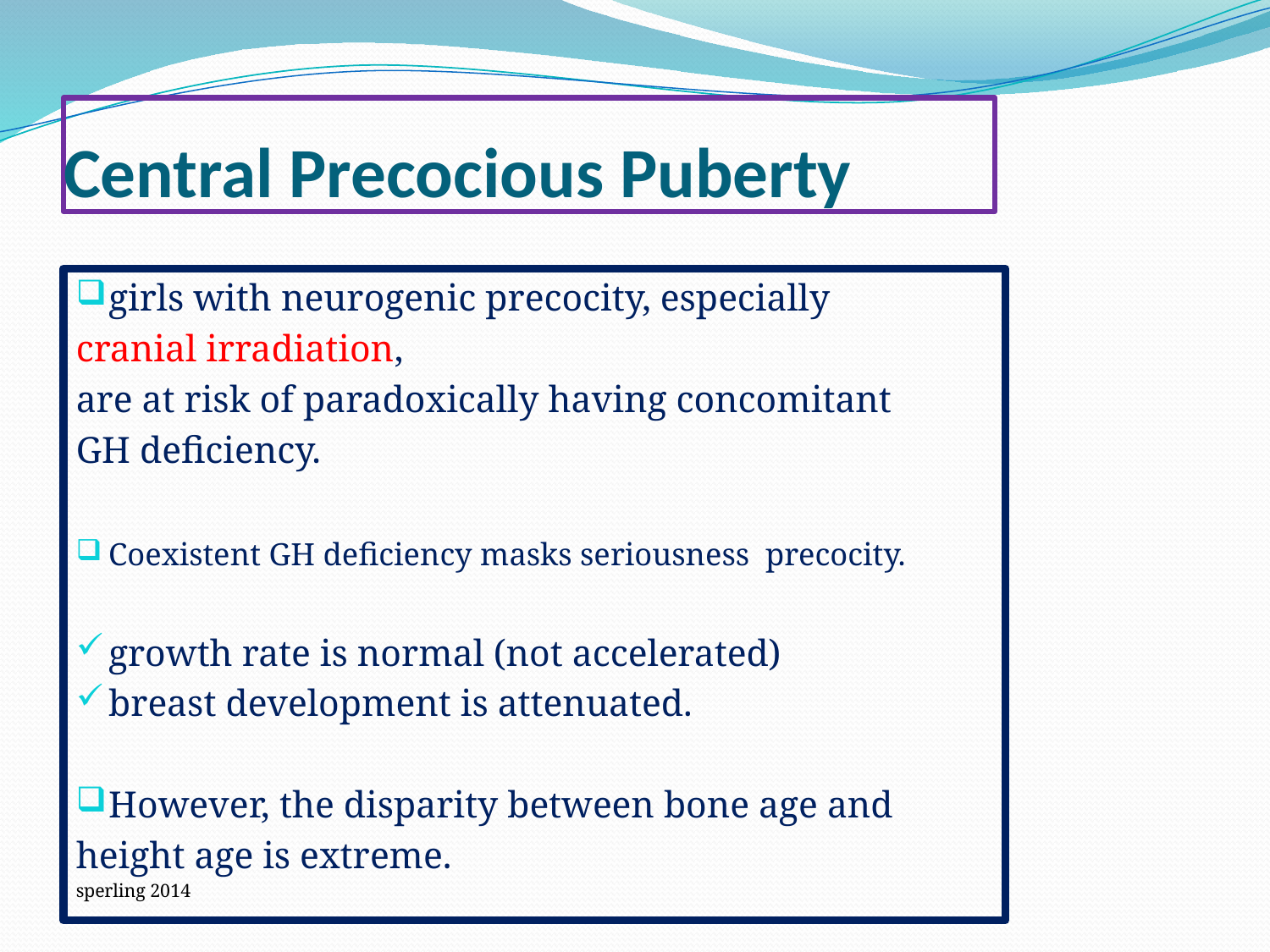

# Central Precocious Puberty
girls with neurogenic precocity, especially
cranial irradiation,
are at risk of paradoxically having concomitant
GH deficiency.

Coexistent GH deficiency masks seriousness  precocity.

growth rate is normal (not accelerated)
breast development is attenuated.

However, the disparity between bone age and
height age is extreme.
sperling 2014